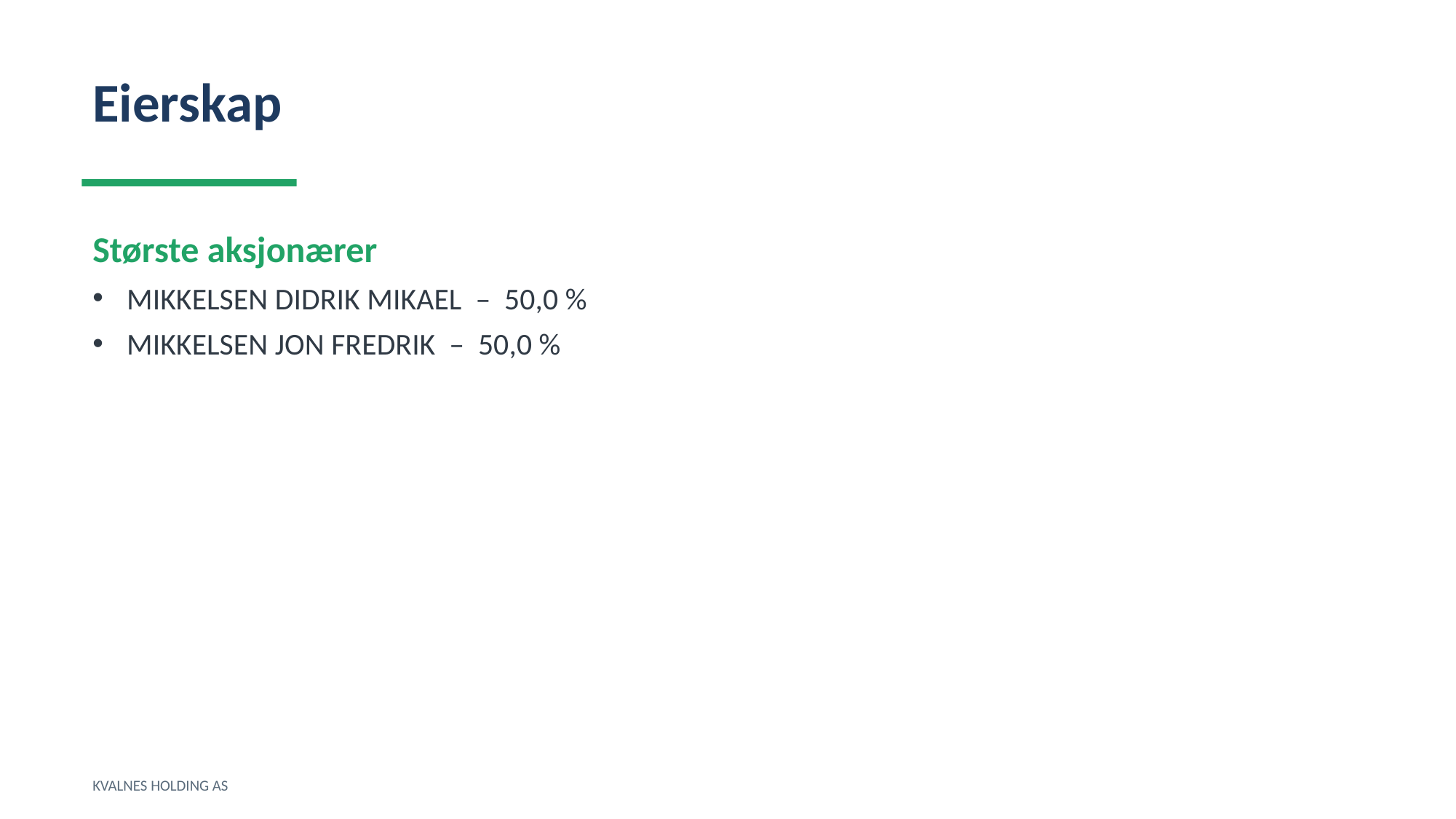

Eierskap

Største aksjonærer
MIKKELSEN DIDRIK MIKAEL  –  50,0 %
MIKKELSEN JON FREDRIK  –  50,0 %
KVALNES HOLDING AS